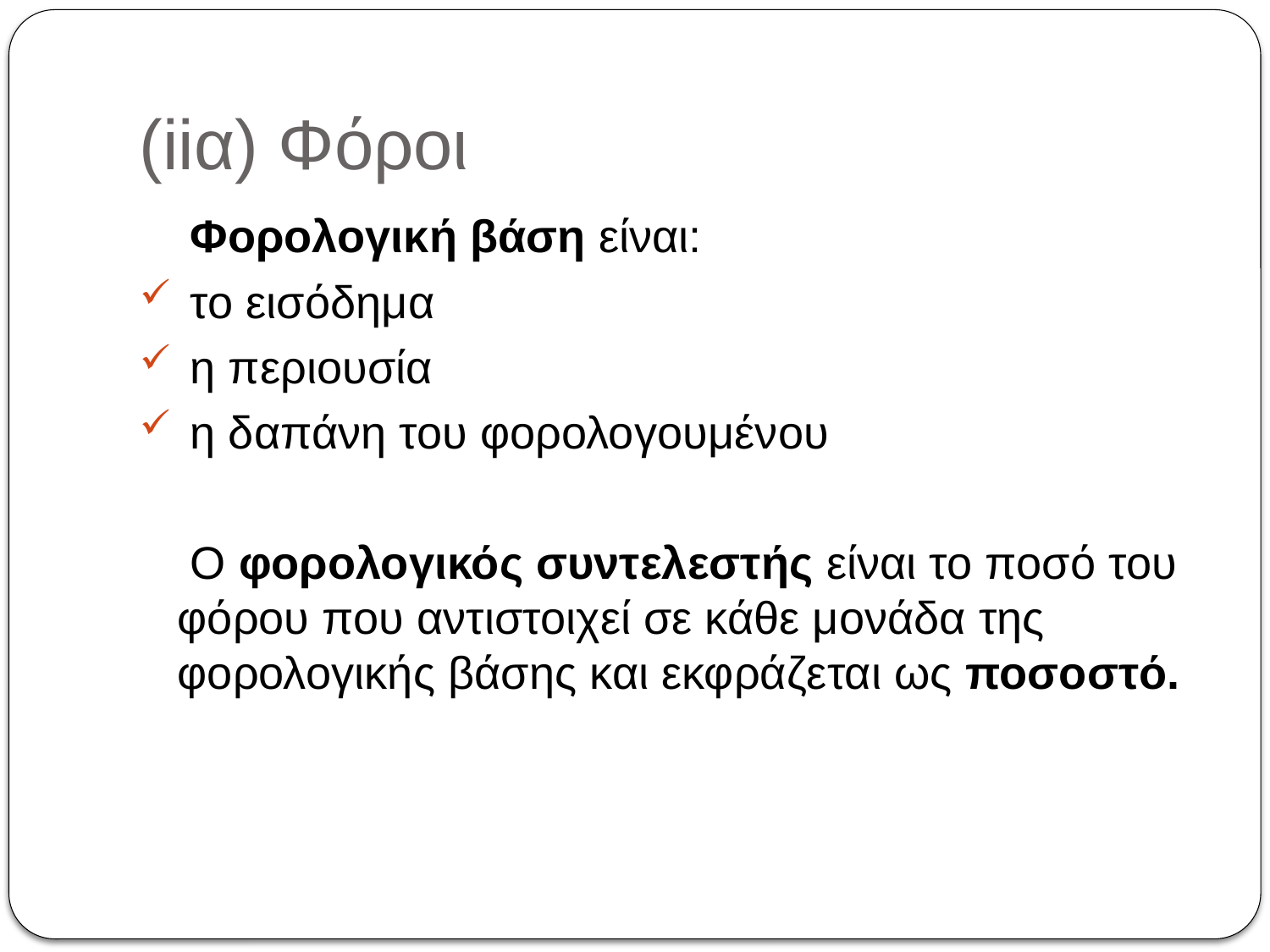

# (iiα) Φόροι
    Φορολογική βάση είναι:
 το εισόδημα
 η περιουσία
 η δαπάνη του φορολογουμένου

    Ο φορολογικός συντελεστής είναι το ποσό του φόρου που αντιστοιχεί σε κάθε μονάδα της φορολογικής βάσης και εκφράζεται ως ποσοστό.